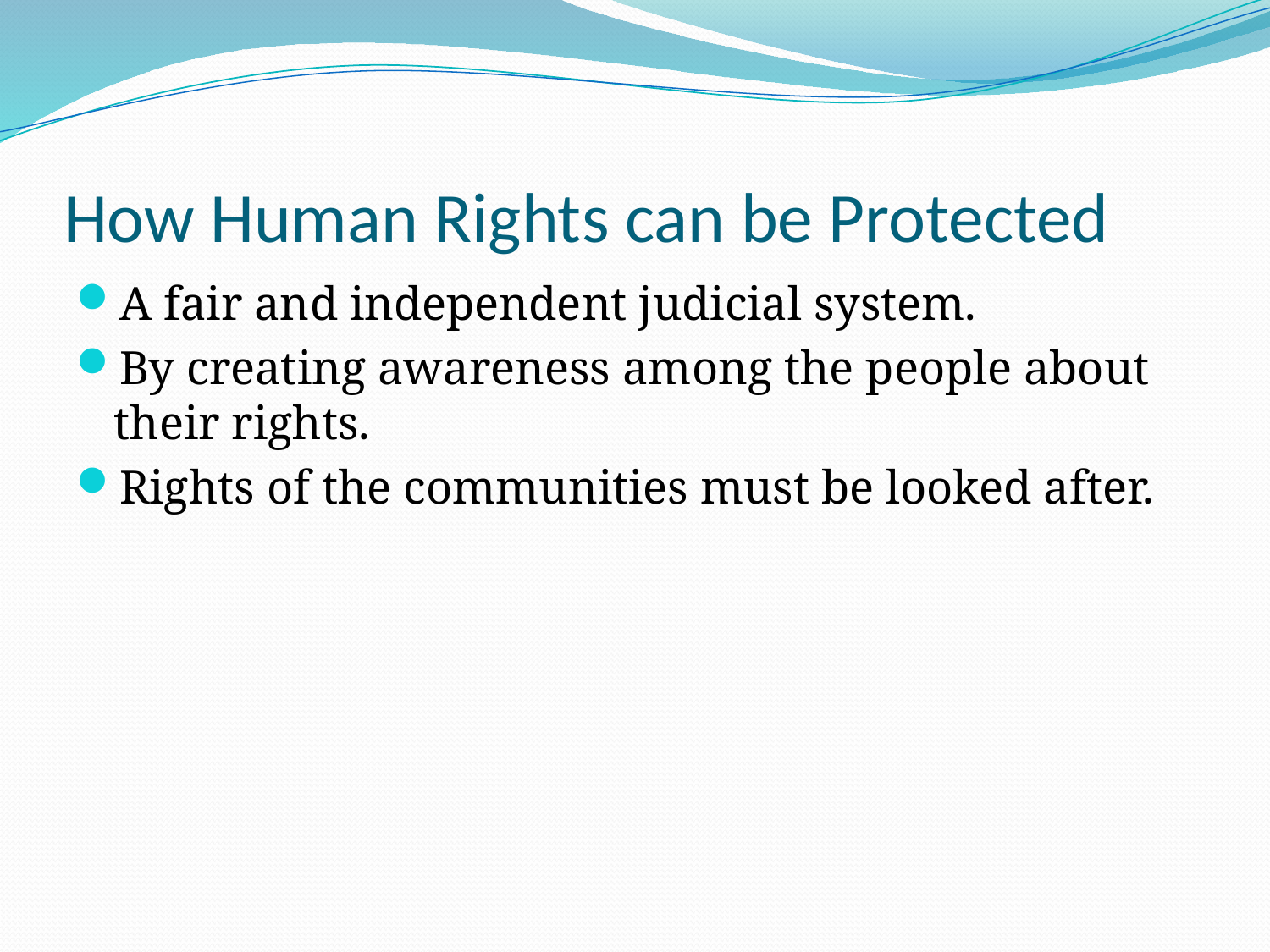

# How Human Rights can be Protected
A fair and independent judicial system.
By creating awareness among the people about their rights.
Rights of the communities must be looked after.